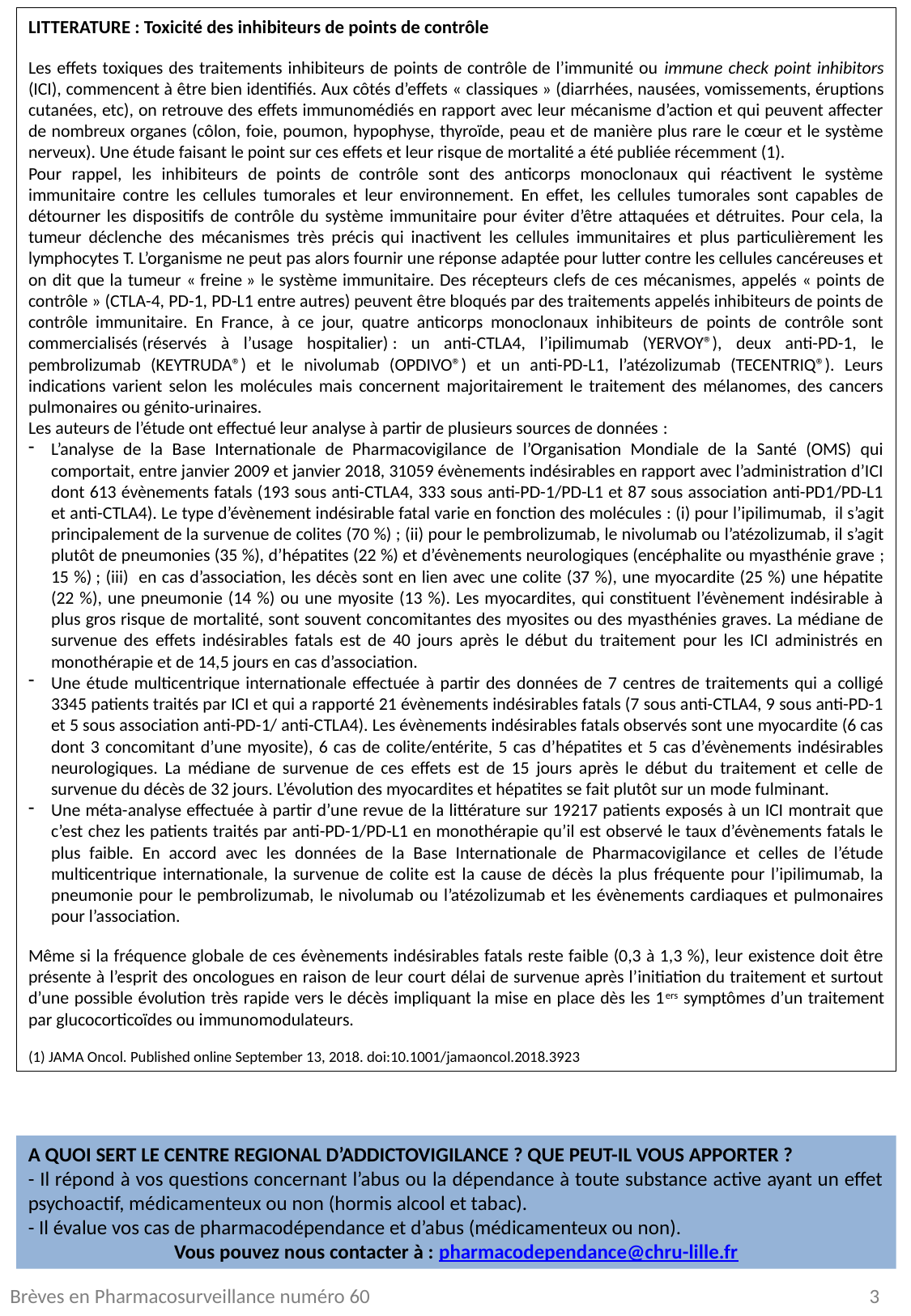

LITTERATURE : Toxicité des inhibiteurs de points de contrôle

Les effets toxiques des traitements inhibiteurs de points de contrôle de l’immunité ou immune check point inhibitors (ICI), commencent à être bien identifiés. Aux côtés d’effets « classiques » (diarrhées, nausées, vomissements, éruptions cutanées, etc), on retrouve des effets immunomédiés en rapport avec leur mécanisme d’action et qui peuvent affecter de nombreux organes (côlon, foie, poumon, hypophyse, thyroïde, peau et de manière plus rare le cœur et le système nerveux). Une étude faisant le point sur ces effets et leur risque de mortalité a été publiée récemment (1).
Pour rappel, les inhibiteurs de points de contrôle sont des anticorps monoclonaux qui réactivent le système immunitaire contre les cellules tumorales et leur environnement. En effet, les cellules tumorales sont capables de détourner les dispositifs de contrôle du système immunitaire pour éviter d’être attaquées et détruites. Pour cela, la tumeur déclenche des mécanismes très précis qui inactivent les cellules immunitaires et plus particulièrement les lymphocytes T. L’organisme ne peut pas alors fournir une réponse adaptée pour lutter contre les cellules cancéreuses et on dit que la tumeur « freine » le système immunitaire. Des récepteurs clefs de ces mécanismes, appelés « points de contrôle » (CTLA-4, PD-1, PD-L1 entre autres) peuvent être bloqués par des traitements appelés inhibiteurs de points de contrôle immunitaire. En France, à ce jour, quatre anticorps monoclonaux inhibiteurs de points de contrôle sont commercialisés (réservés à l’usage hospitalier) : un anti-CTLA4, l’ipilimumab (YERVOY®), deux anti-PD-1, le pembrolizumab (KEYTRUDA®) et le nivolumab (OPDIVO®) et un anti-PD-L1, l’atézolizumab (TECENTRIQ®). Leurs indications varient selon les molécules mais concernent majoritairement le traitement des mélanomes, des cancers pulmonaires ou génito-urinaires.
Les auteurs de l’étude ont effectué leur analyse à partir de plusieurs sources de données :
L’analyse de la Base Internationale de Pharmacovigilance de l’Organisation Mondiale de la Santé (OMS) qui comportait, entre janvier 2009 et janvier 2018, 31059 évènements indésirables en rapport avec l’administration d’ICI dont 613 évènements fatals (193 sous anti-CTLA4, 333 sous anti-PD-1/PD-L1 et 87 sous association anti-PD1/PD-L1 et anti-CTLA4). Le type d’évènement indésirable fatal varie en fonction des molécules : (i) pour l’ipilimumab,  il s’agit principalement de la survenue de colites (70 %) ; (ii) pour le pembrolizumab, le nivolumab ou l’atézolizumab, il s’agit plutôt de pneumonies (35 %), d’hépatites (22 %) et d’évènements neurologiques (encéphalite ou myasthénie grave ; 15 %) ; (iii)  en cas d’association, les décès sont en lien avec une colite (37 %), une myocardite (25 %) une hépatite (22 %), une pneumonie (14 %) ou une myosite (13 %). Les myocardites, qui constituent l’évènement indésirable à plus gros risque de mortalité, sont souvent concomitantes des myosites ou des myasthénies graves. La médiane de survenue des effets indésirables fatals est de 40 jours après le début du traitement pour les ICI administrés en monothérapie et de 14,5 jours en cas d’association.
Une étude multicentrique internationale effectuée à partir des données de 7 centres de traitements qui a colligé 3345 patients traités par ICI et qui a rapporté 21 évènements indésirables fatals (7 sous anti-CTLA4, 9 sous anti-PD-1 et 5 sous association anti-PD-1/ anti-CTLA4). Les évènements indésirables fatals observés sont une myocardite (6 cas dont 3 concomitant d’une myosite), 6 cas de colite/entérite, 5 cas d’hépatites et 5 cas d’évènements indésirables neurologiques. La médiane de survenue de ces effets est de 15 jours après le début du traitement et celle de survenue du décès de 32 jours. L’évolution des myocardites et hépatites se fait plutôt sur un mode fulminant.
Une méta-analyse effectuée à partir d’une revue de la littérature sur 19217 patients exposés à un ICI montrait que c’est chez les patients traités par anti-PD-1/PD-L1 en monothérapie qu’il est observé le taux d’évènements fatals le plus faible. En accord avec les données de la Base Internationale de Pharmacovigilance et celles de l’étude multicentrique internationale, la survenue de colite est la cause de décès la plus fréquente pour l’ipilimumab, la pneumonie pour le pembrolizumab, le nivolumab ou l’atézolizumab et les évènements cardiaques et pulmonaires pour l’association.

Même si la fréquence globale de ces évènements indésirables fatals reste faible (0,3 à 1,3 %), leur existence doit être présente à l’esprit des oncologues en raison de leur court délai de survenue après l’initiation du traitement et surtout d’une possible évolution très rapide vers le décès impliquant la mise en place dès les 1ers symptômes d’un traitement par glucocorticoïdes ou immunomodulateurs.

(1) JAMA Oncol. Published online September 13, 2018. doi:10.1001/jamaoncol.2018.3923
A QUOI SERT LE CENTRE REGIONAL D’ADDICTOVIGILANCE ? QUE PEUT-IL VOUS APPORTER ?
- Il répond à vos questions concernant l’abus ou la dépendance à toute substance active ayant un effet psychoactif, médicamenteux ou non (hormis alcool et tabac).
- Il évalue vos cas de pharmacodépendance et d’abus (médicamenteux ou non).
 Vous pouvez nous contacter à : pharmacodependance@chru-lille.fr
Brèves en Pharmacosurveillance numéro 60
3